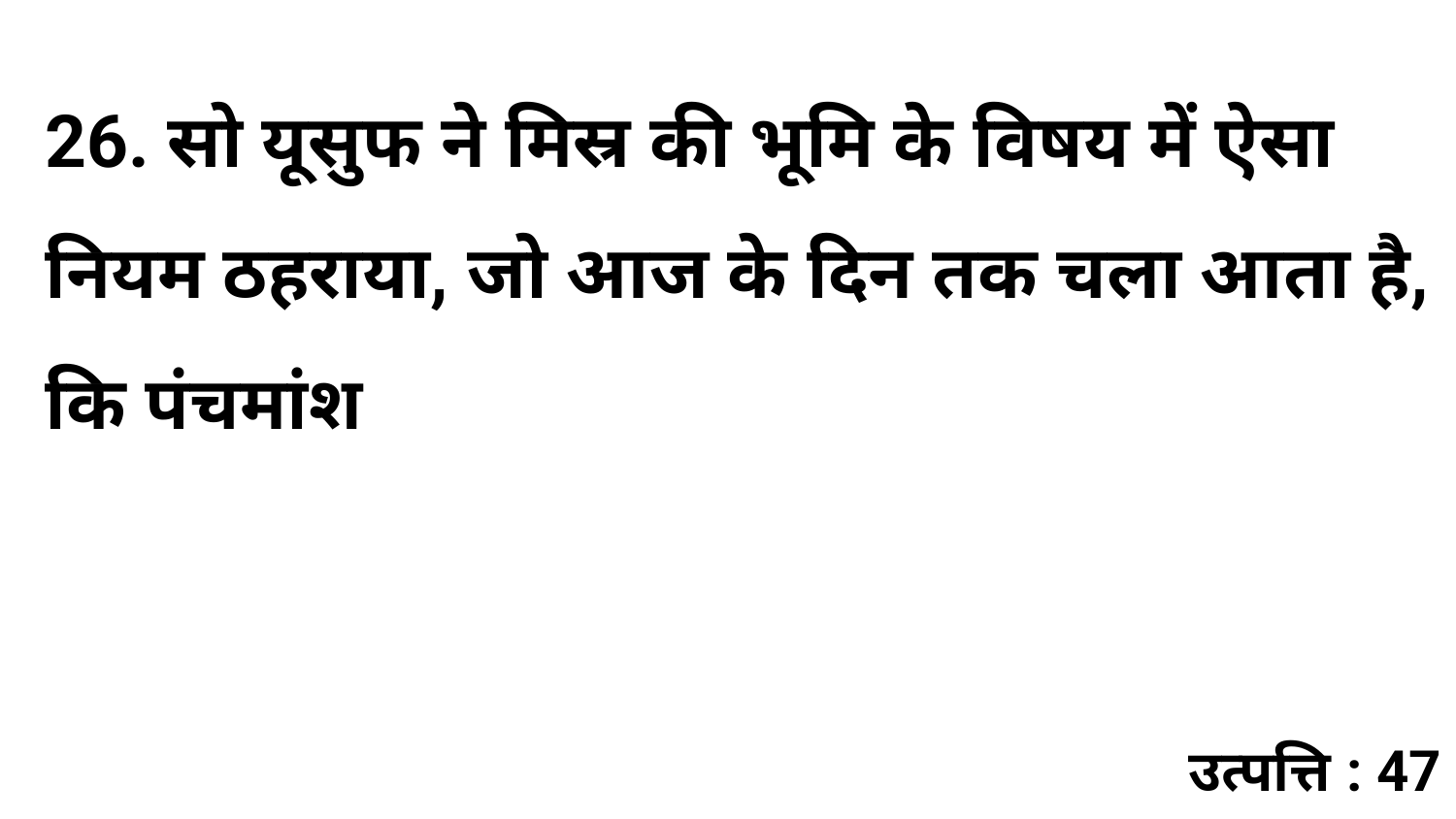

26. सो यूसुफ ने मिस्र की भूमि के विषय में ऐसा नियम ठहराया, जो आज के दिन तक चला आता है, कि पंचमांश
उत्पत्ति : 47